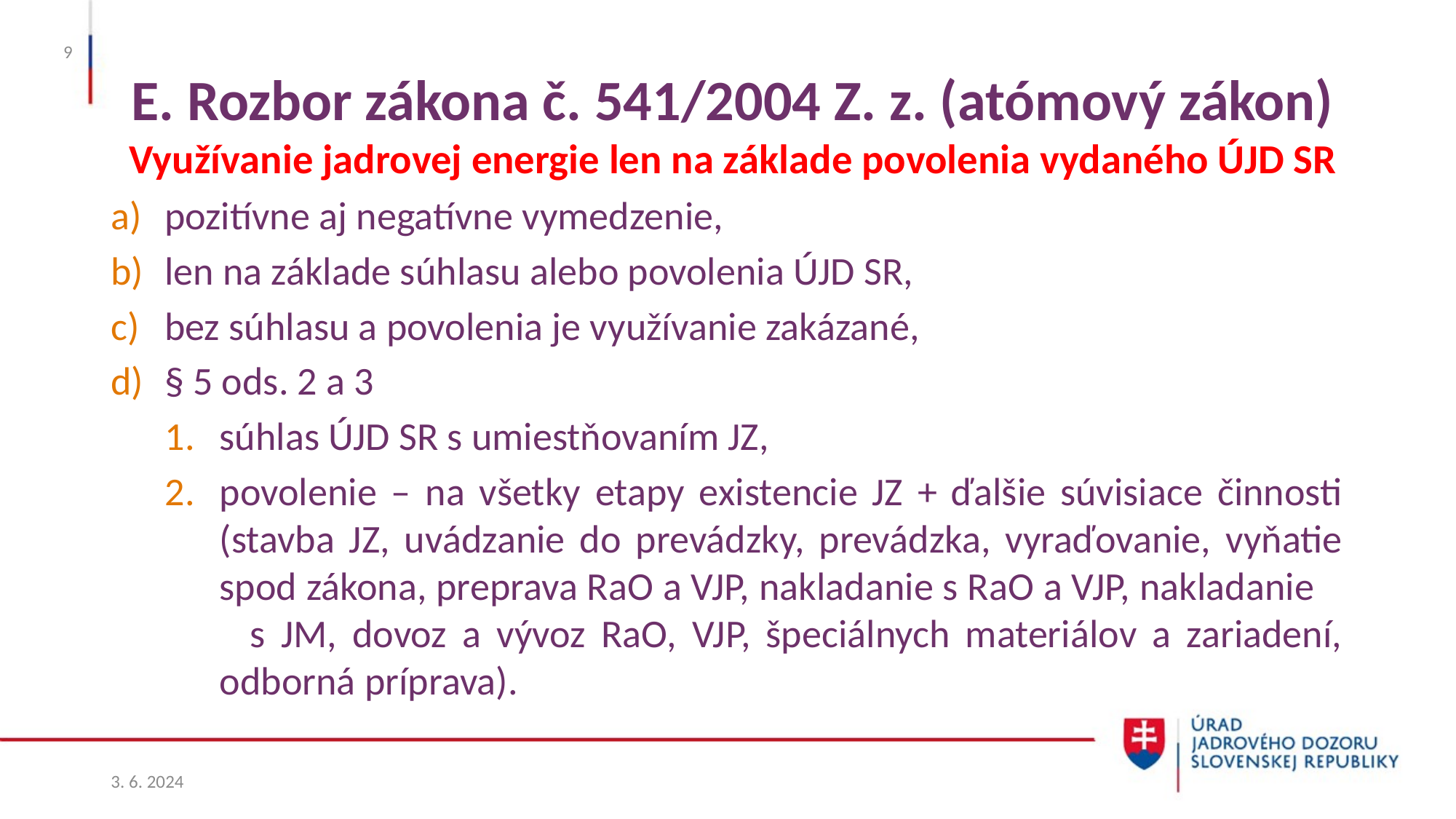

9
# E. Rozbor zákona č. 541/2004 Z. z. (atómový zákon) Využívanie jadrovej energie len na základe povolenia vydaného ÚJD SR
pozitívne aj negatívne vymedzenie,
len na základe súhlasu alebo povolenia ÚJD SR,
bez súhlasu a povolenia je využívanie zakázané,
§ 5 ods. 2 a 3
súhlas ÚJD SR s umiestňovaním JZ,
povolenie – na všetky etapy existencie JZ + ďalšie súvisiace činnosti (stavba JZ, uvádzanie do prevádzky, prevádzka, vyraďovanie, vyňatie spod zákona, preprava RaO a VJP, nakladanie s RaO a VJP, nakladanie      s JM, dovoz a vývoz RaO, VJP, špeciálnych materiálov a zariadení, odborná príprava).
3. 6. 2024